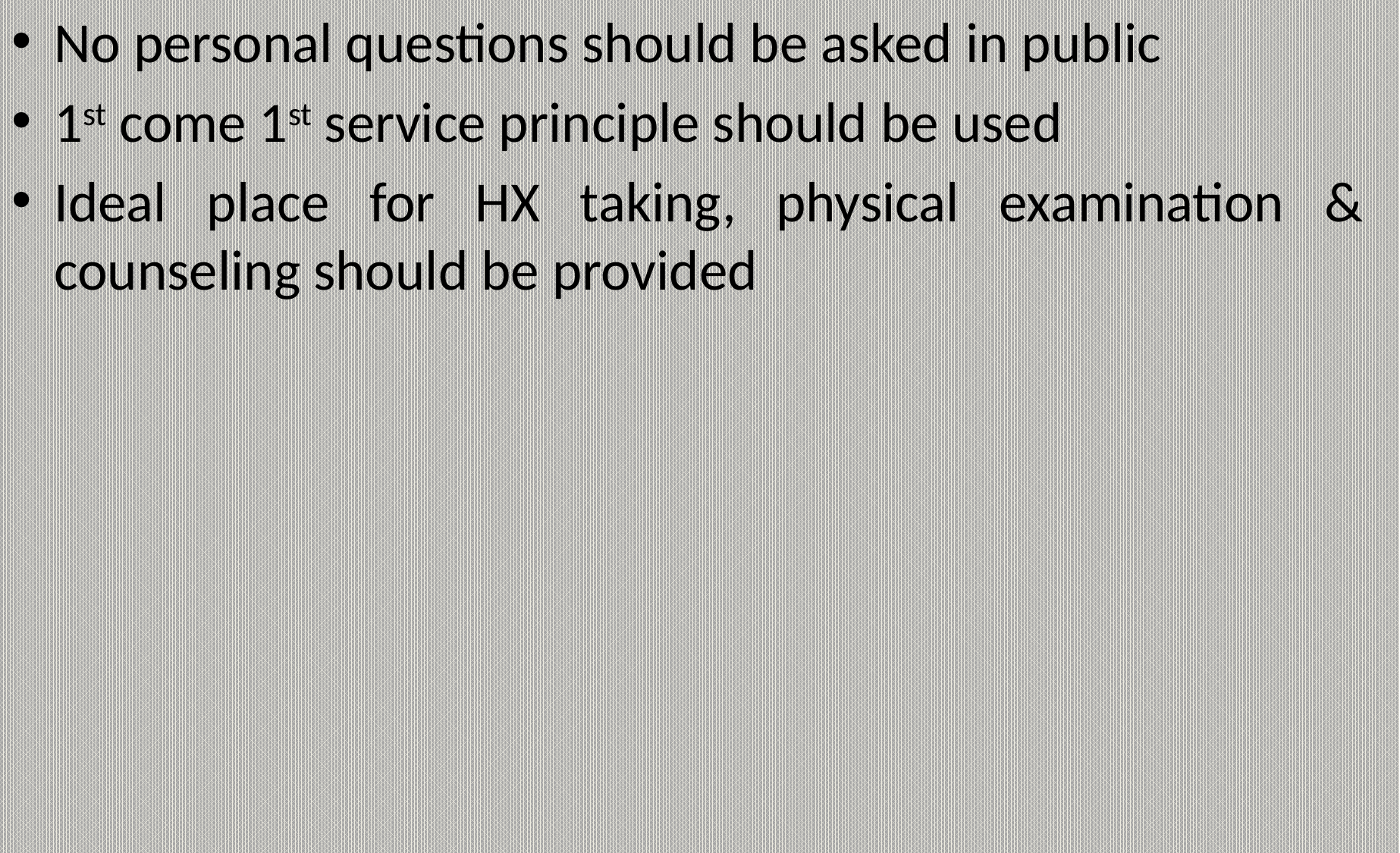

No personal questions should be asked in public
1st come 1st service principle should be used
Ideal place for HX taking, physical examination & counseling should be provided